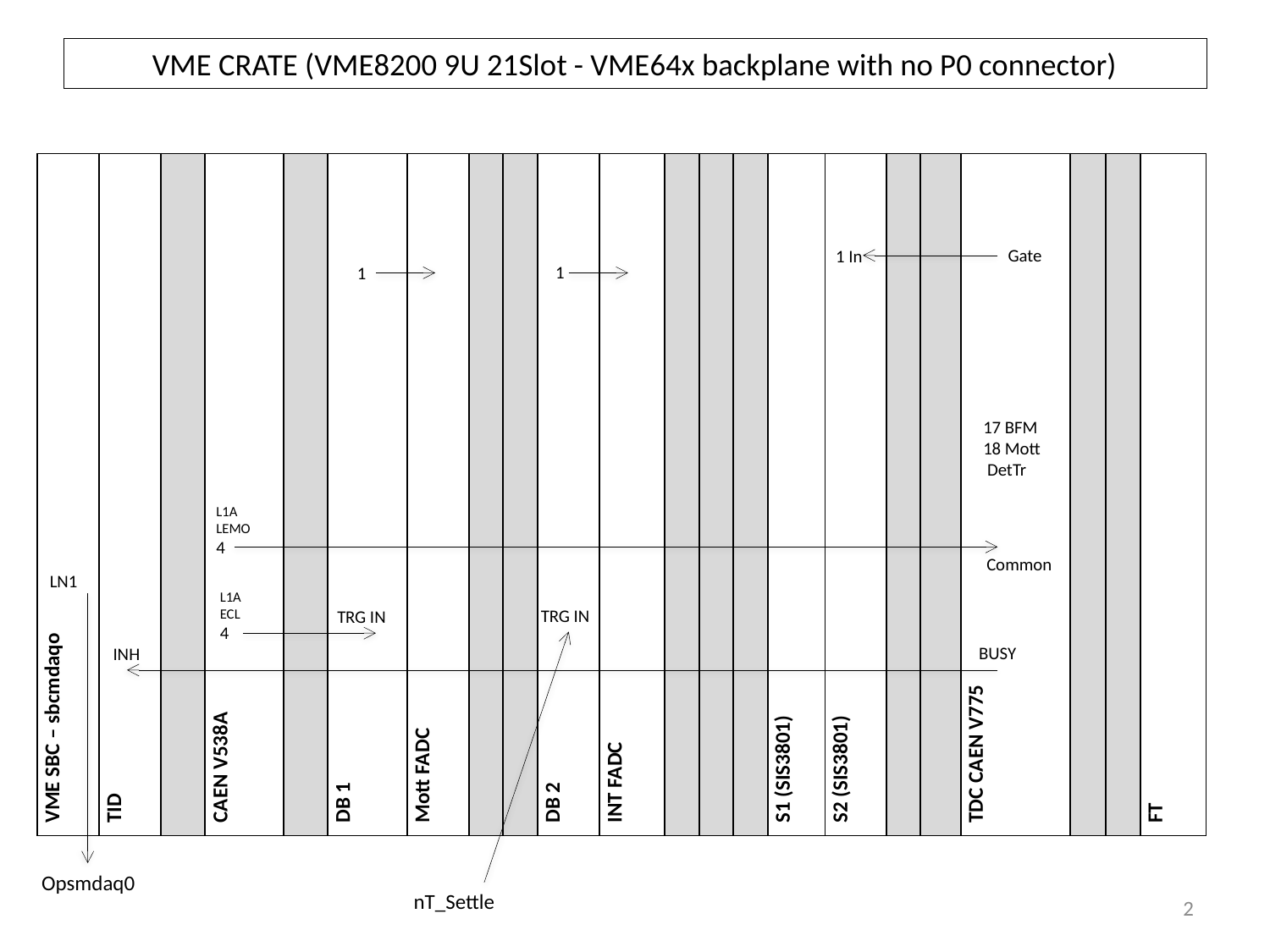

# VME CRATE (VME8200 9U 21Slot - VME64x backplane with no P0 connector)
| VME SBC – sbcmdaqo | TID |  | CAEN V538A |  | DB 1 | Mott FADC |  |  | DB 2 | INT FADC |  |  |  | S1 (SIS3801) | S2 (SIS3801) |  |  | TDC CAEN V775 |  |  | FT |
| --- | --- | --- | --- | --- | --- | --- | --- | --- | --- | --- | --- | --- | --- | --- | --- | --- | --- | --- | --- | --- | --- |
Gate
1 In
1
1
17 BFM
18 Mott
 DetTr
L1A
LEMO
4
Common
LN1
L1A
ECL
4
TRG IN
TRG IN
BUSY
INH
Opsmdaq0
nT_Settle
2